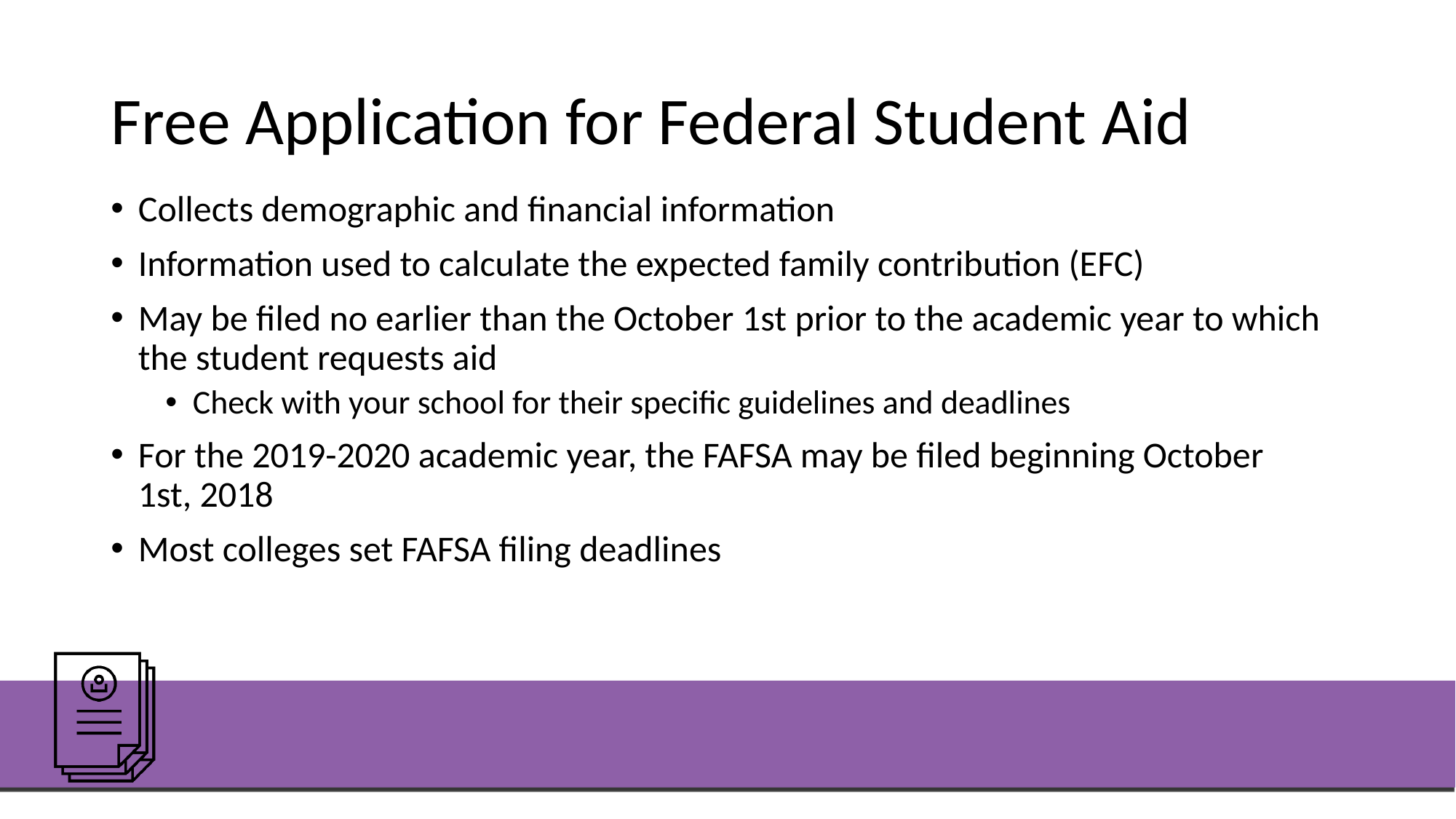

# Free Application for Federal Student Aid
Collects demographic and financial information​
Information used to calculate the expected family contribution (EFC)​
May be filed no earlier than the October 1st prior to the academic year to which the student requests aid
Check with your school for their specific guidelines and deadlines
For the 2019-2020 academic year, the FAFSA may be filed beginning October 1st, 2018
Most colleges set FAFSA filing deadlines